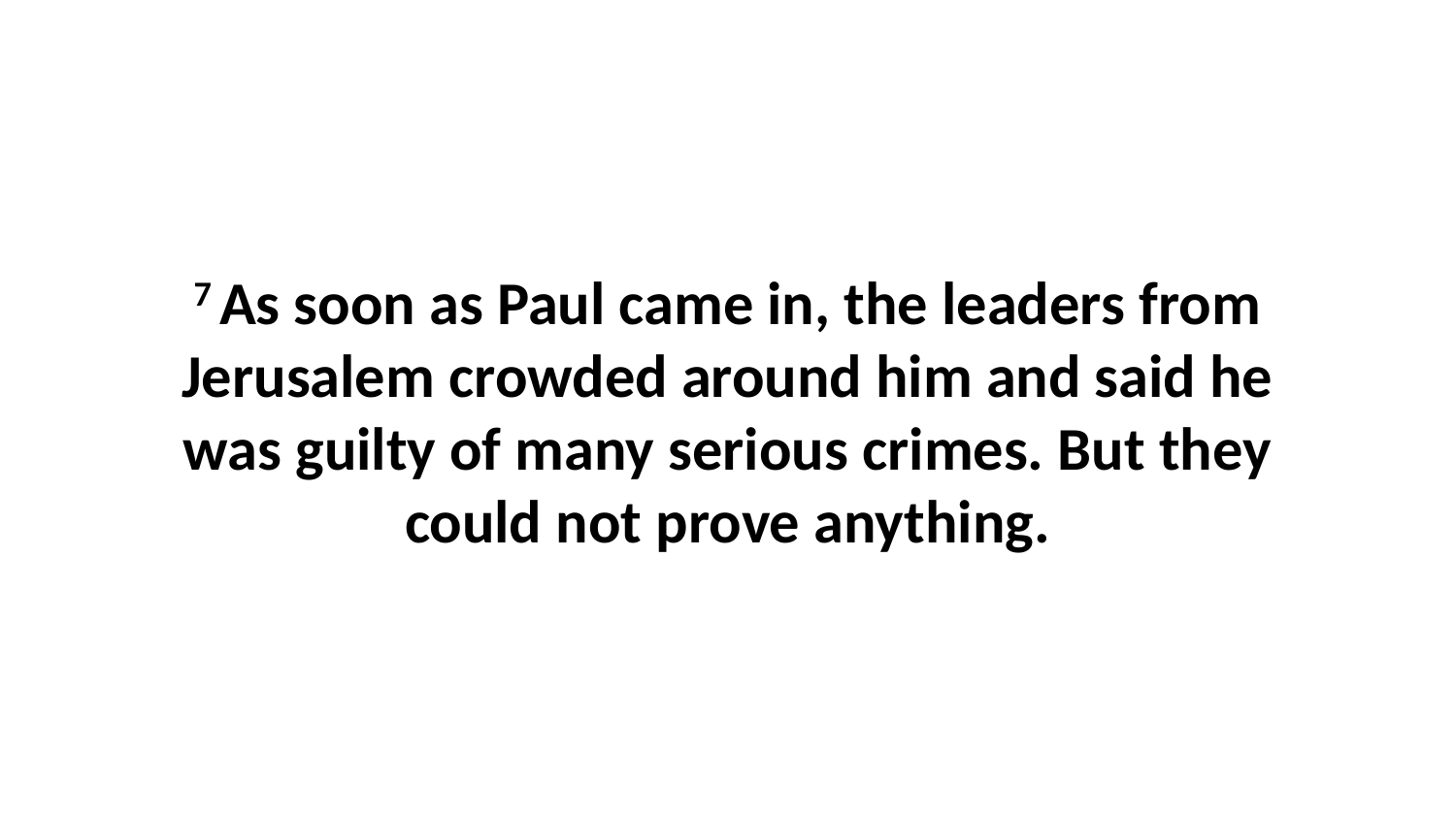

7 As soon as Paul came in, the leaders from Jerusalem crowded around him and said he was guilty of many serious crimes. But they could not prove anything.